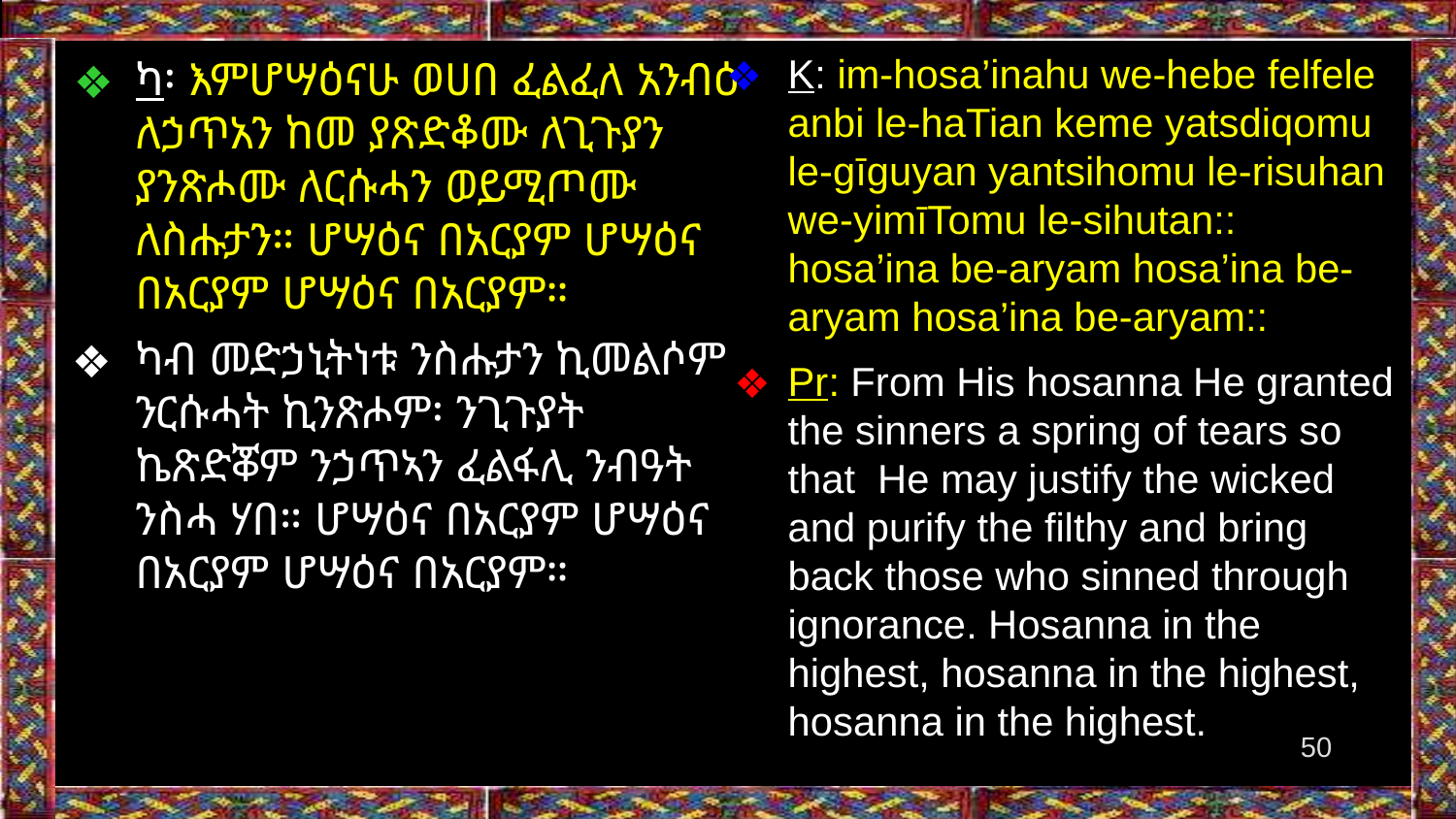

K: im-hosa’inahu we-hebe felfele anbi le-haTian keme yatsdiqomu le-gīguyan yantsihomu le-risuhan we-yimīTomu le-sihutan:: hosa’ina be-aryam hosa’ina be-aryam hosa’ina be-aryam::
Pr: From His hosanna He granted the sinners a spring of tears so that  He may justify the wicked and purify the filthy and bring back those who sinned through ignorance. Hosanna in the highest, hosanna in the highest, hosanna in the highest.

ካ፡ እምሆሣዕናሁ ወሀበ ፈልፈለ አንብዕ ለኃጥአን ከመ ያጽድቆሙ ለጊጉያን ያንጽሖሙ ለርሱሓን ወይሚጦሙ ለስሑታን። ሆሣዕና በአርያም ሆሣዕና በአርያም ሆሣዕና በአርያም።
ካብ መድኃኒትነቱ ንስሑታን ኪመልሶም ንርሱሓት ኪንጽሖም፡ ንጊጉያት ኬጽድቖም ንኃጥኣን ፈልፋሊ ንብዓት ንስሓ ሃበ። ሆሣዕና በአርያም ሆሣዕና በአርያም ሆሣዕና በአርያም።

50